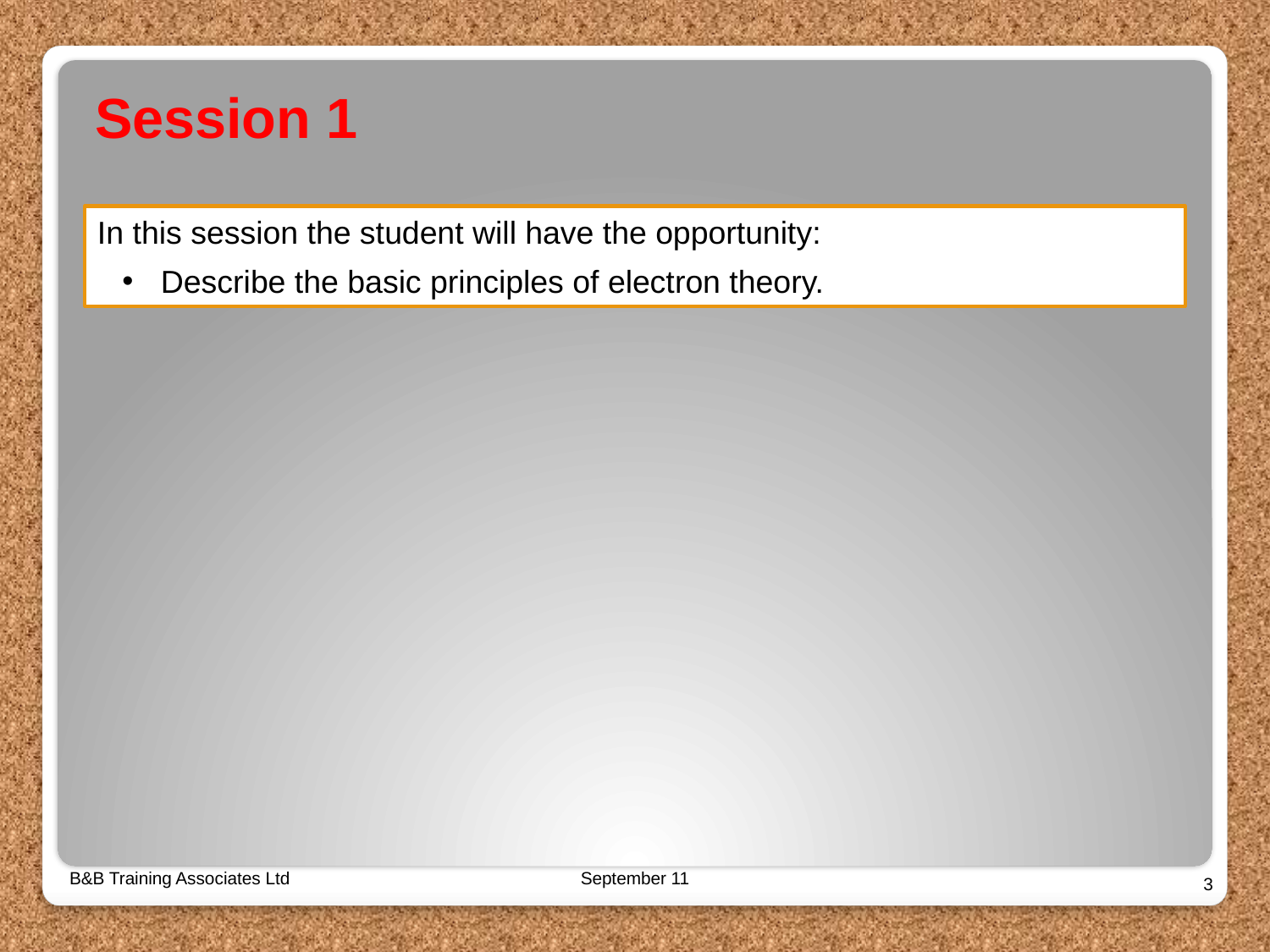

# Session 1
In this session the student will have the opportunity:
Describe the basic principles of electron theory.
B&B Training Associates Ltd
September 11
3